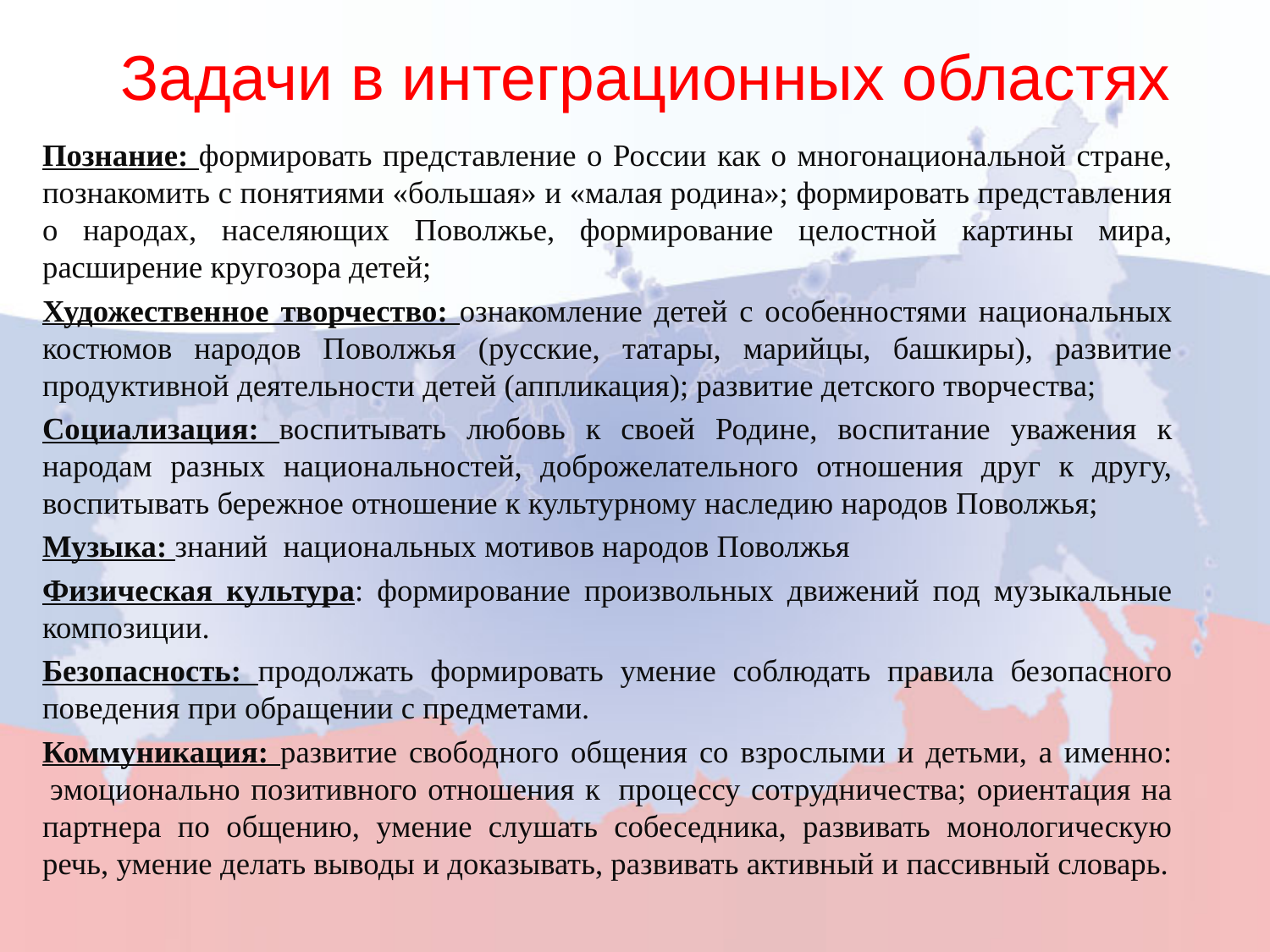

# Задачи в интеграционных областях
Познание: формировать представление о России как о многонациональной стране, познакомить с понятиями «большая» и «малая родина»; формировать представления о народах, населяющих Поволжье, формирование целостной картины мира, расширение кругозора детей;
Художественное творчество: ознакомление детей с особенностями национальных костюмов народов Поволжья (русские, татары, марийцы, башкиры), развитие продуктивной деятельности детей (аппликация); развитие детского творчества;
Социализация: воспитывать любовь к своей Родине, воспитание уважения к народам разных национальностей, доброжелательного отношения друг к другу, воспитывать бережное отношение к культурному наследию народов Поволжья;
Музыка: знаний  национальных мотивов народов Поволжья
Физическая культура: формирование произвольных движений под музыкальные композиции.
Безопасность: продолжать формировать умение соблюдать правила безопасного поведения при обращении с предметами.
Коммуникация: развитие свободного общения со взрослыми и детьми, а именно:  эмоционально позитивного отношения к  процессу сотрудничества; ориентация на партнера по общению, умение слушать собеседника, развивать монологическую речь, умение делать выводы и доказывать, развивать активный и пассивный словарь.